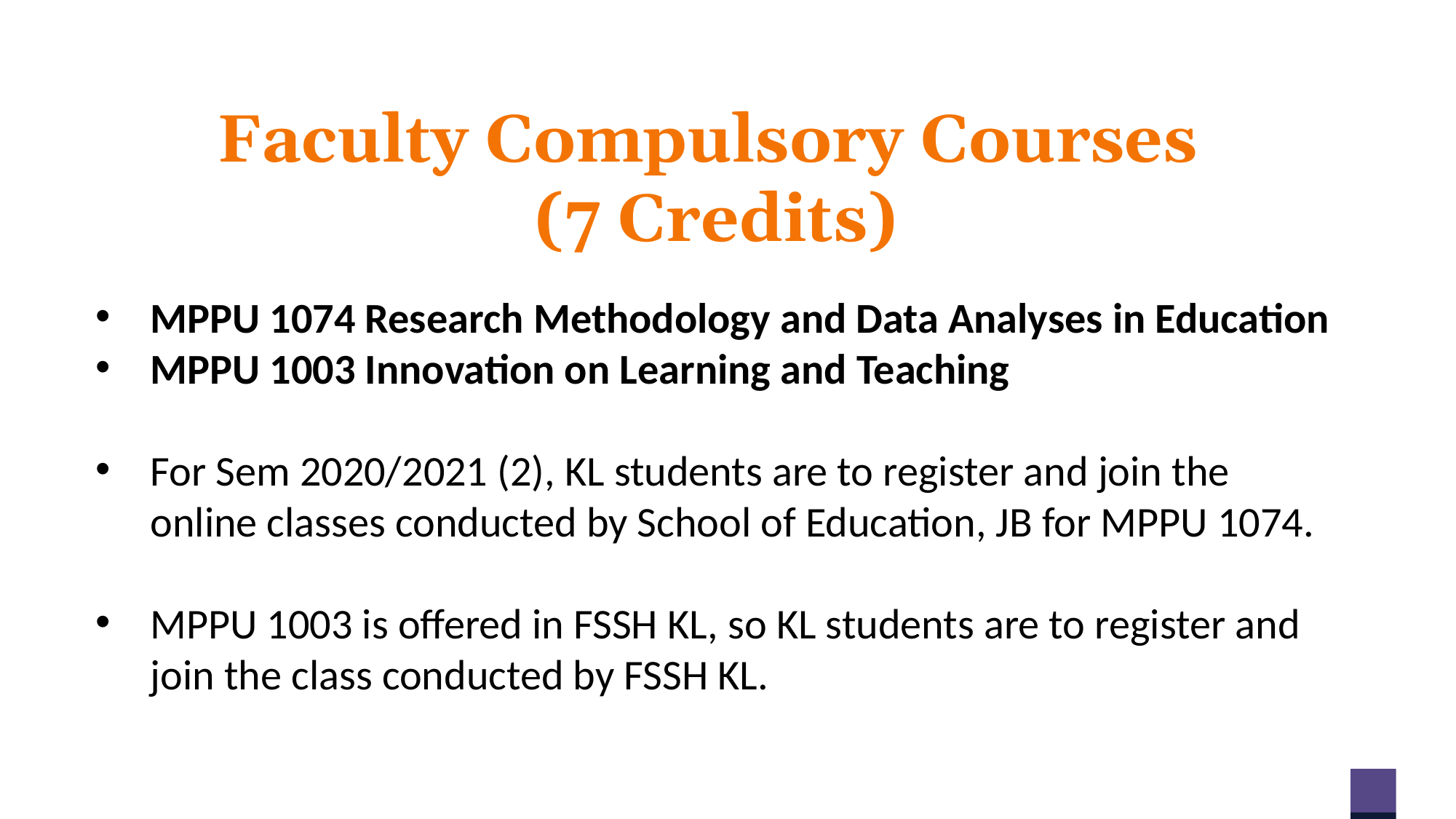

Faculty Compulsory Courses
(7 Credits)
MPPU 1074 Research Methodology and Data Analyses in Education
MPPU 1003 Innovation on Learning and Teaching

For Sem 2020/2021 (2), KL students are to register and join the online classes conducted by School of Education, JB for MPPU 1074.

MPPU 1003 is offered in FSSH KL, so KL students are to register and join the class conducted by FSSH KL.